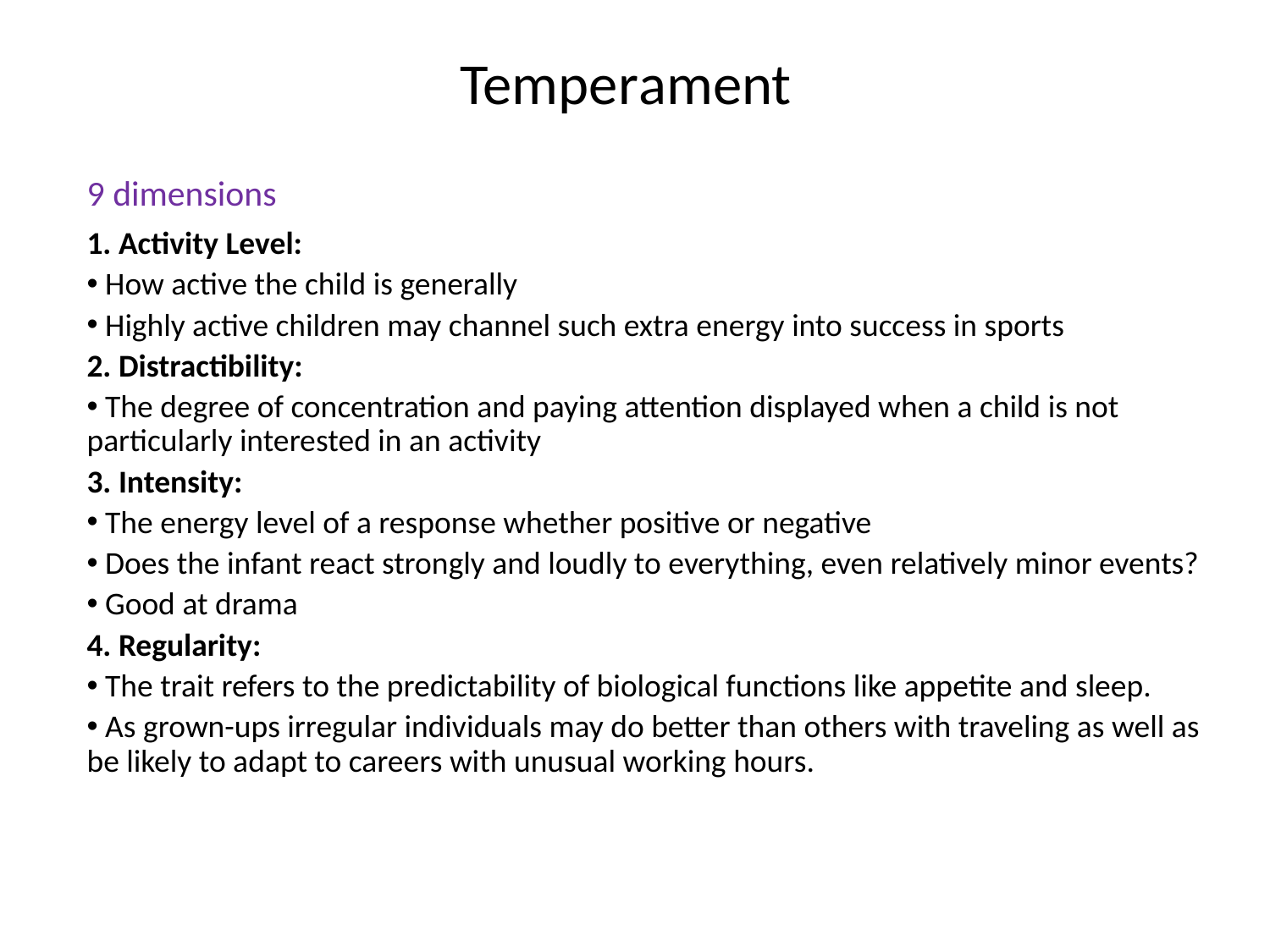

# Temperament
9 dimensions
1. Activity Level:
 How active the child is generally
 Highly active children may channel such extra energy into success in sports
2. Distractibility:
 The degree of concentration and paying attention displayed when a child is not particularly interested in an activity
3. Intensity:
 The energy level of a response whether positive or negative
 Does the infant react strongly and loudly to everything, even relatively minor events?
 Good at drama
4. Regularity:
 The trait refers to the predictability of biological functions like appetite and sleep.
 As grown-ups irregular individuals may do better than others with traveling as well as be likely to adapt to careers with unusual working hours.